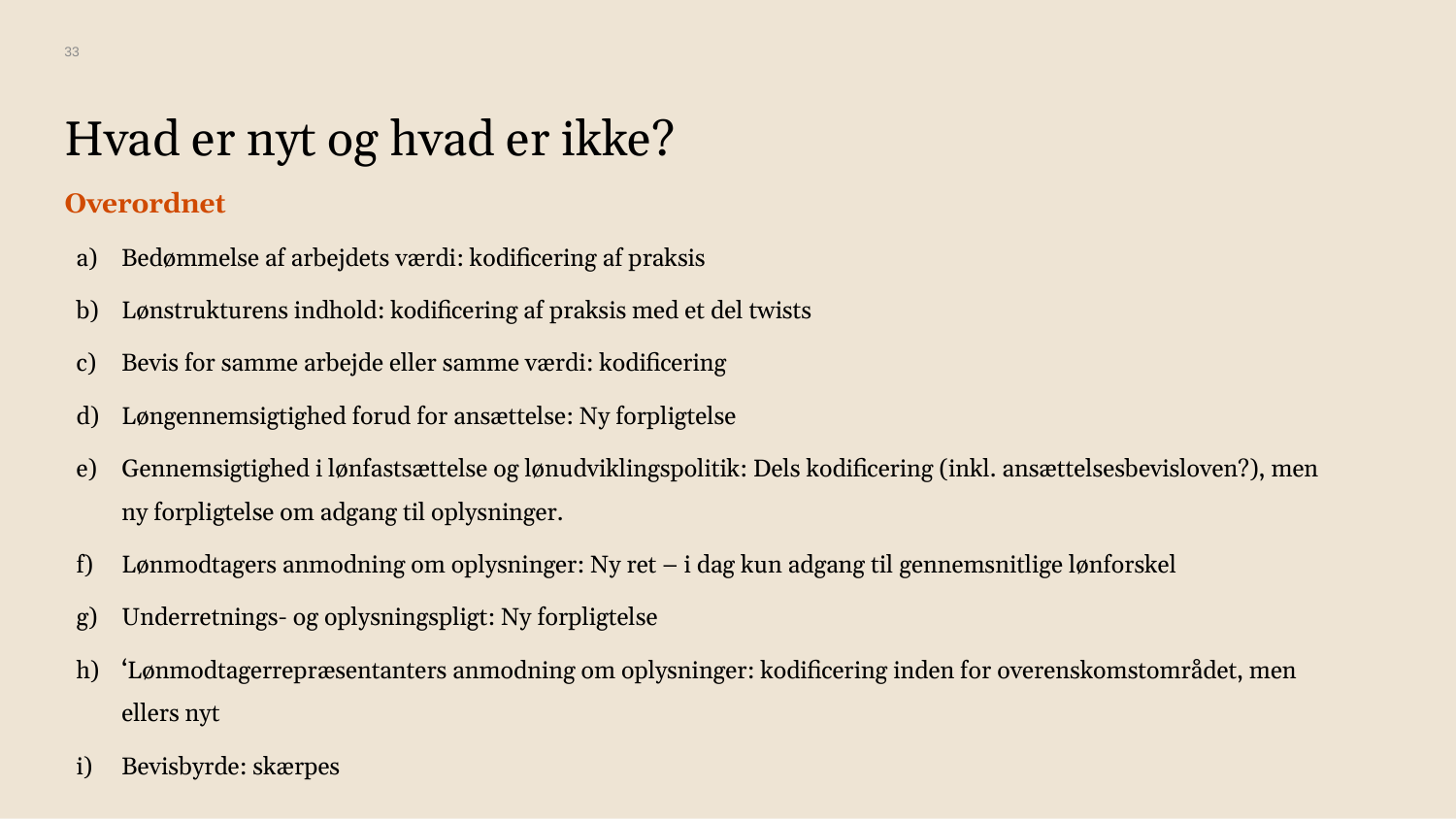

33
# Hvad er nyt og hvad er ikke?
Overordnet
Bedømmelse af arbejdets værdi: kodificering af praksis
Lønstrukturens indhold: kodificering af praksis med et del twists
Bevis for samme arbejde eller samme værdi: kodificering
Løngennemsigtighed forud for ansættelse: Ny forpligtelse
Gennemsigtighed i lønfastsættelse og lønudviklingspolitik: Dels kodificering (inkl. ansættelsesbevisloven?), men ny forpligtelse om adgang til oplysninger.
Lønmodtagers anmodning om oplysninger: Ny ret – i dag kun adgang til gennemsnitlige lønforskel
Underretnings- og oplysningspligt: Ny forpligtelse
‘Lønmodtagerrepræsentanters anmodning om oplysninger: kodificering inden for overenskomstområdet, men ellers nyt
Bevisbyrde: skærpes